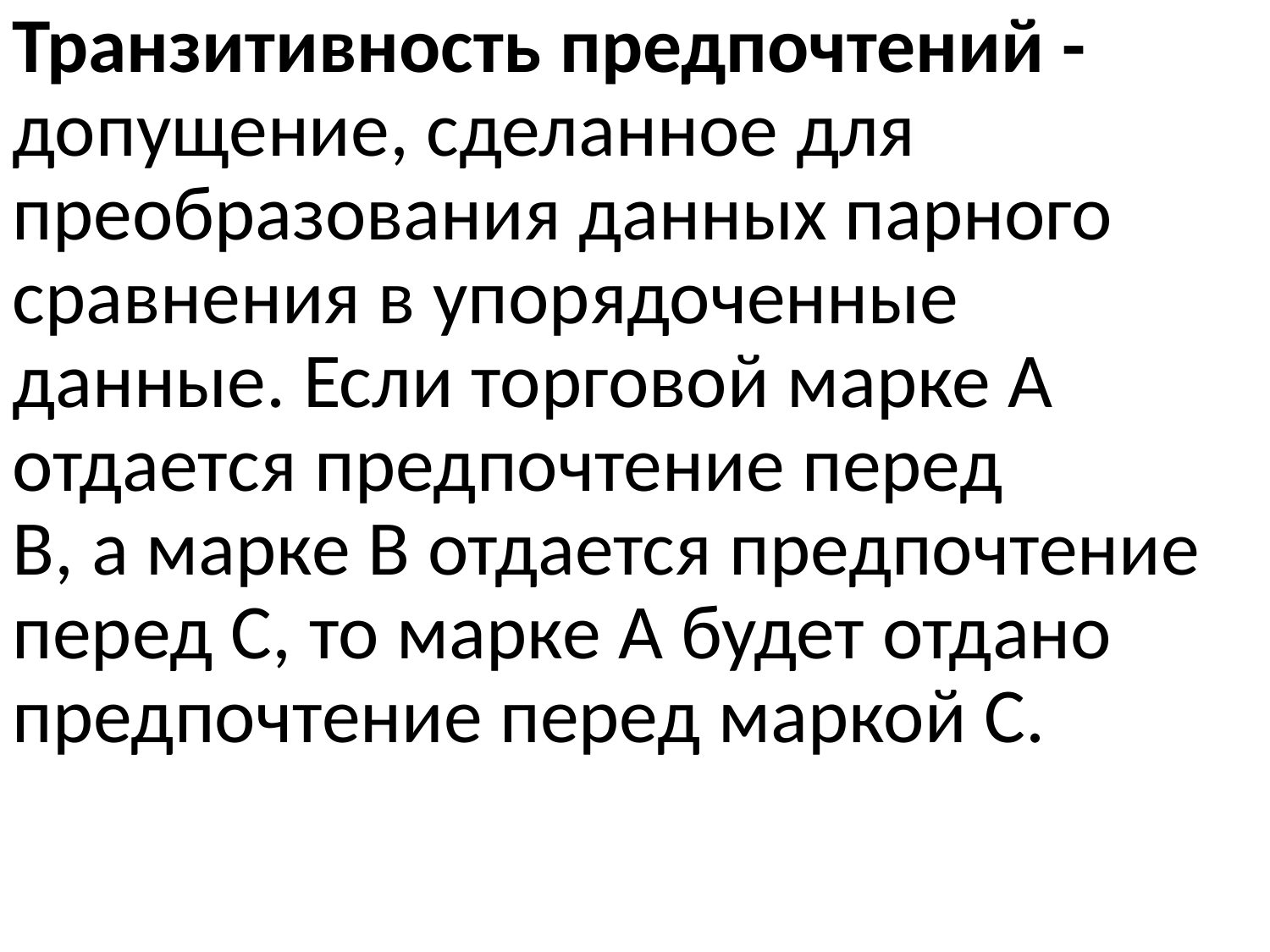

Транзитивность предпочтений -допущение, сделанное для преобразования данных парного сравнения в упорядоченные
данные. Если торговой марке А отдается предпочтение перед
В, а марке В отдается предпочтение перед С, то марке А будет отдано предпочтение перед маркой С.